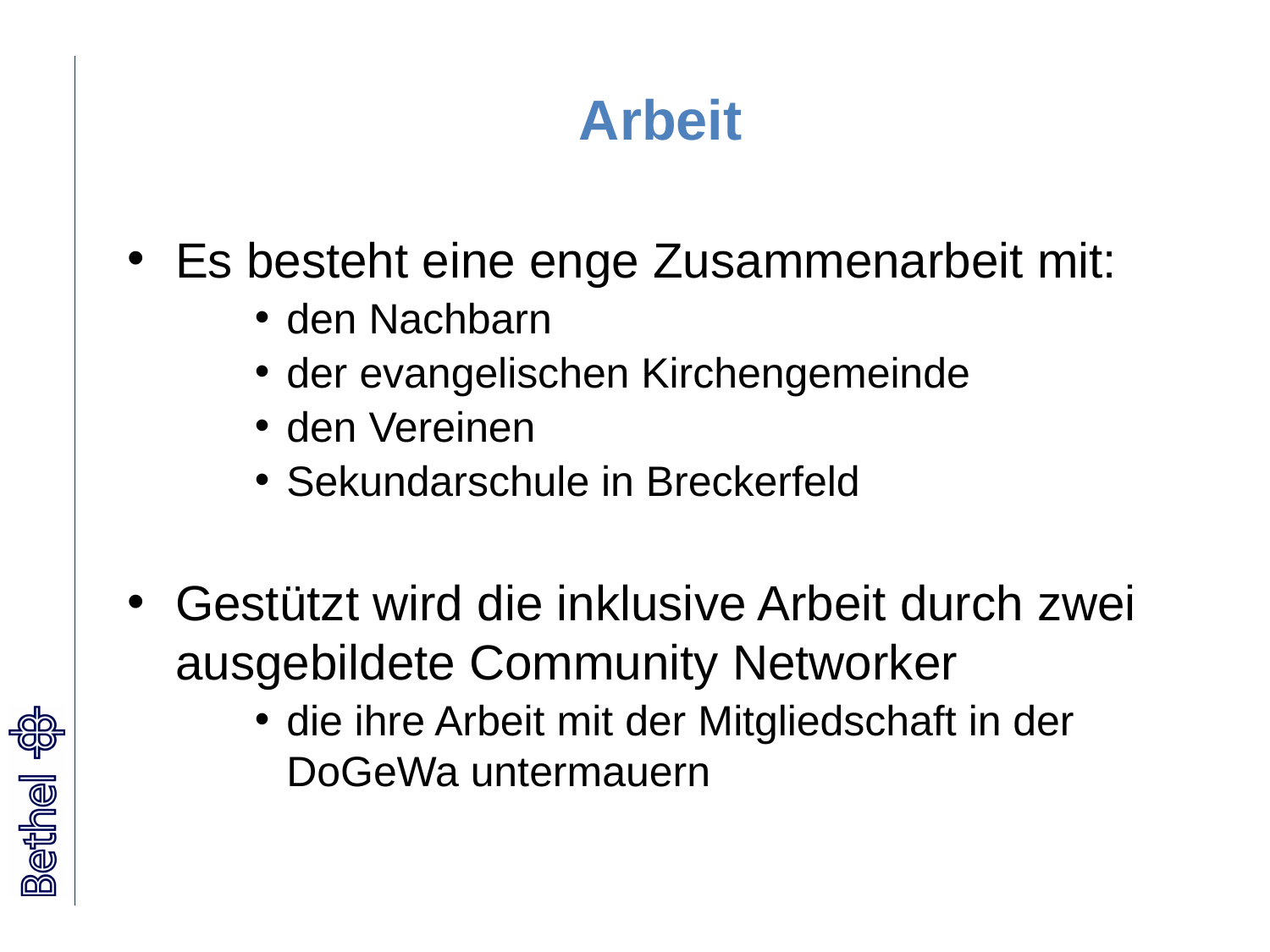

# Arbeit
Es besteht eine enge Zusammenarbeit mit:
den Nachbarn
der evangelischen Kirchengemeinde
den Vereinen
Sekundarschule in Breckerfeld

Gestützt wird die inklusive Arbeit durch zwei ausgebildete Community Networker
die ihre Arbeit mit der Mitgliedschaft in der DoGeWa untermauern